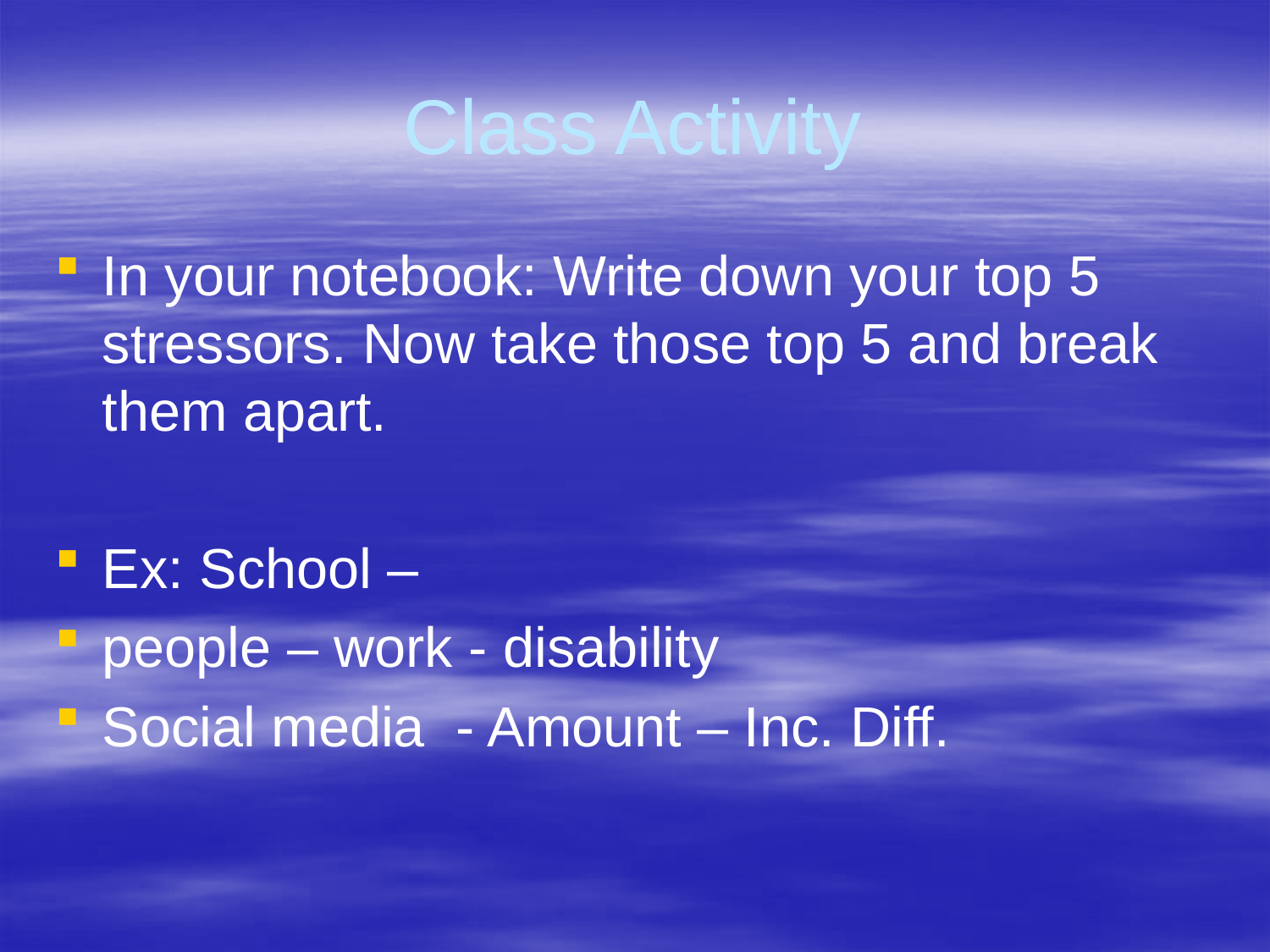

# Class Activity
In your notebook: Write down your top 5 stressors. Now take those top 5 and break them apart.

Ex: School –
people – work - disability
Social media  - Amount – Inc. Diff.